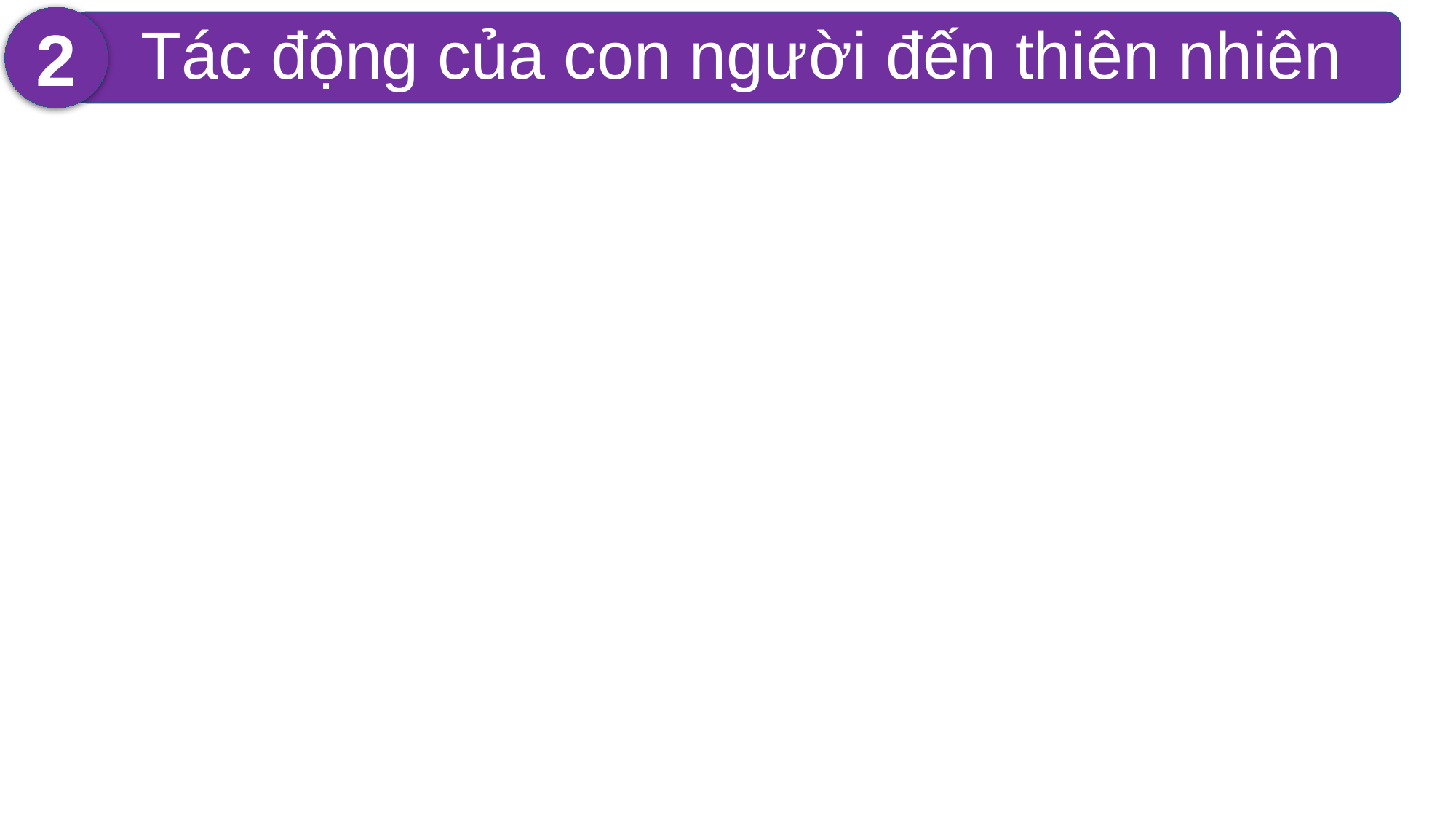

2
  Tác động của con người đến thiên nhiên